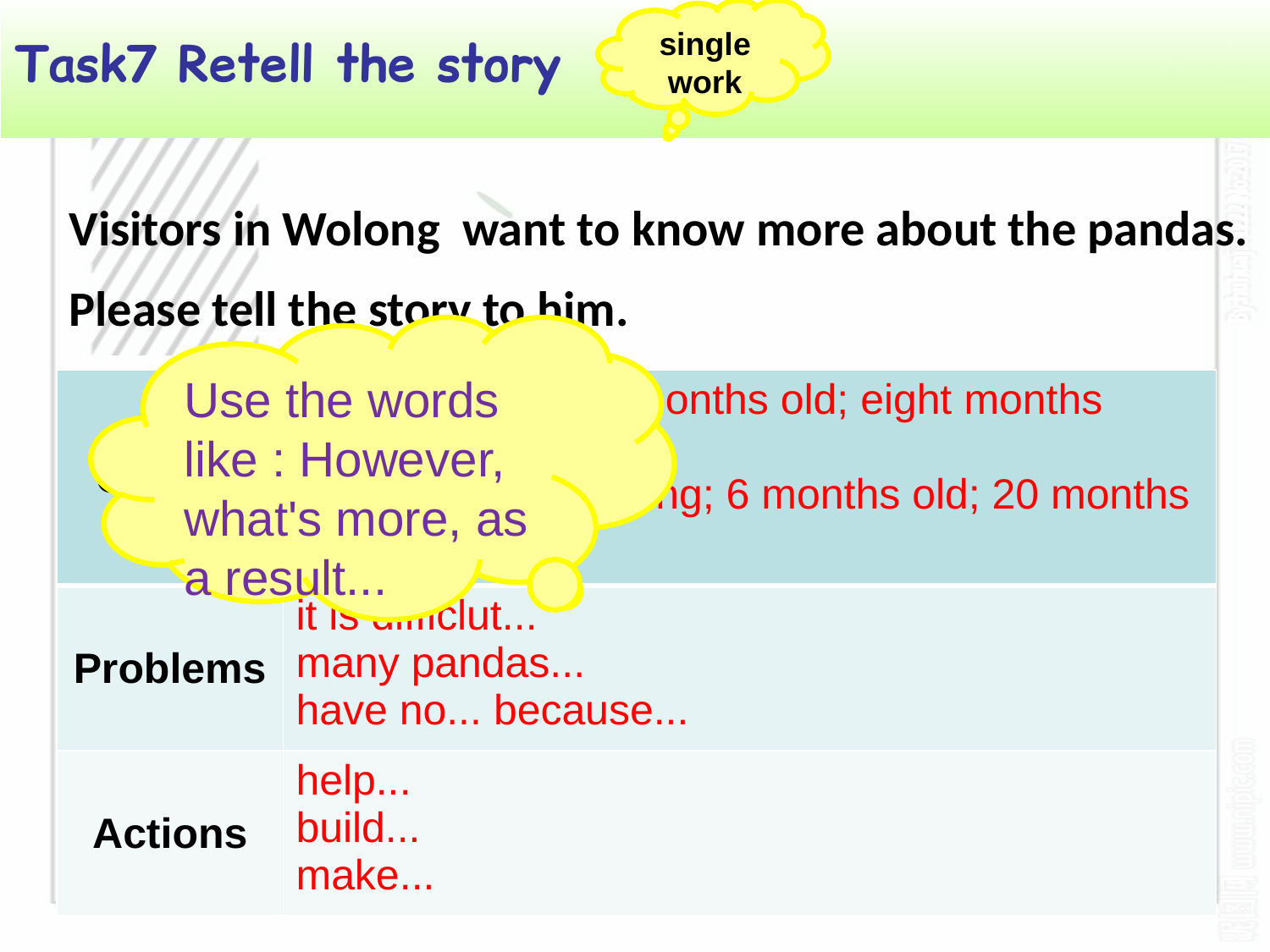

single work
Task7 Retell the story
Visitors in Wolong  want to know more about the pandas. Please tell the story to him.
Use the words like : However, what's more, as a result...
| Growth | weight: at brith; 4 months old; eight months later... food: In the beginning; 6 months old; 20 months old... |
| --- | --- |
| Problems | it is difficlut... many pandas... have no... because... |
| Actions | help... build... make... |